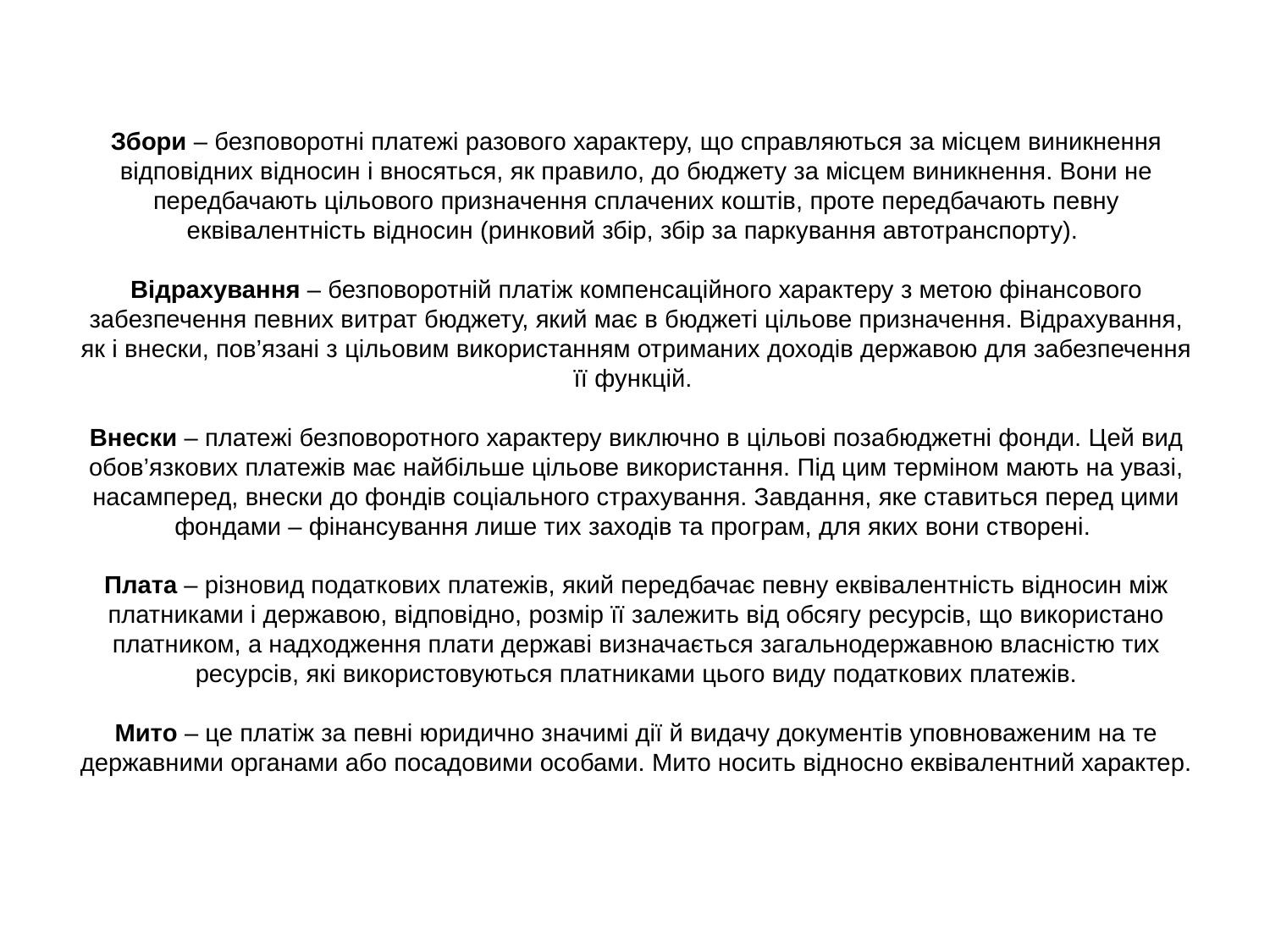

# Збори – безповоротні платежі разового характеру, що справляються за місцем виникнення відповідних відносин і вносяться, як правило, до бюджету за місцем виникнення. Вони не передбачають цільового призначення сплачених коштів, проте передбачають певну еквівалентність відносин (ринковий збір, збір за паркування автотранспорту). Відрахування – безповоротній платіж компенсаційного характеру з метою фінансового забезпечення певних витрат бюджету, який має в бюджеті цільове призначення. Відрахування, як і внески, пов’язані з цільовим використанням отриманих доходів державою для забезпечення її функцій. Внески – платежі безповоротного характеру виключно в цільові позабюджетні фонди. Цей вид обов’язкових платежів має найбільше цільове використання. Під цим терміном мають на увазі, насамперед, внески до фондів соціального страхування. Завдання, яке ставиться перед цими фондами – фінансування лише тих заходів та програм, для яких вони створені. Плата – різновид податкових платежів, який передбачає певну еквівалентність відносин між платниками і державою, відповідно, розмір її залежить від обсягу ресурсів, що використано платником, а надходження плати державі визначається загальнодержавною власністю тих ресурсів, які використовуються платниками цього виду податкових платежів. Мито – це платіж за певні юридично значимі дії й видачу документів уповноваженим на те державними органами або посадовими особами. Мито носить відносно еквівалентний характер.